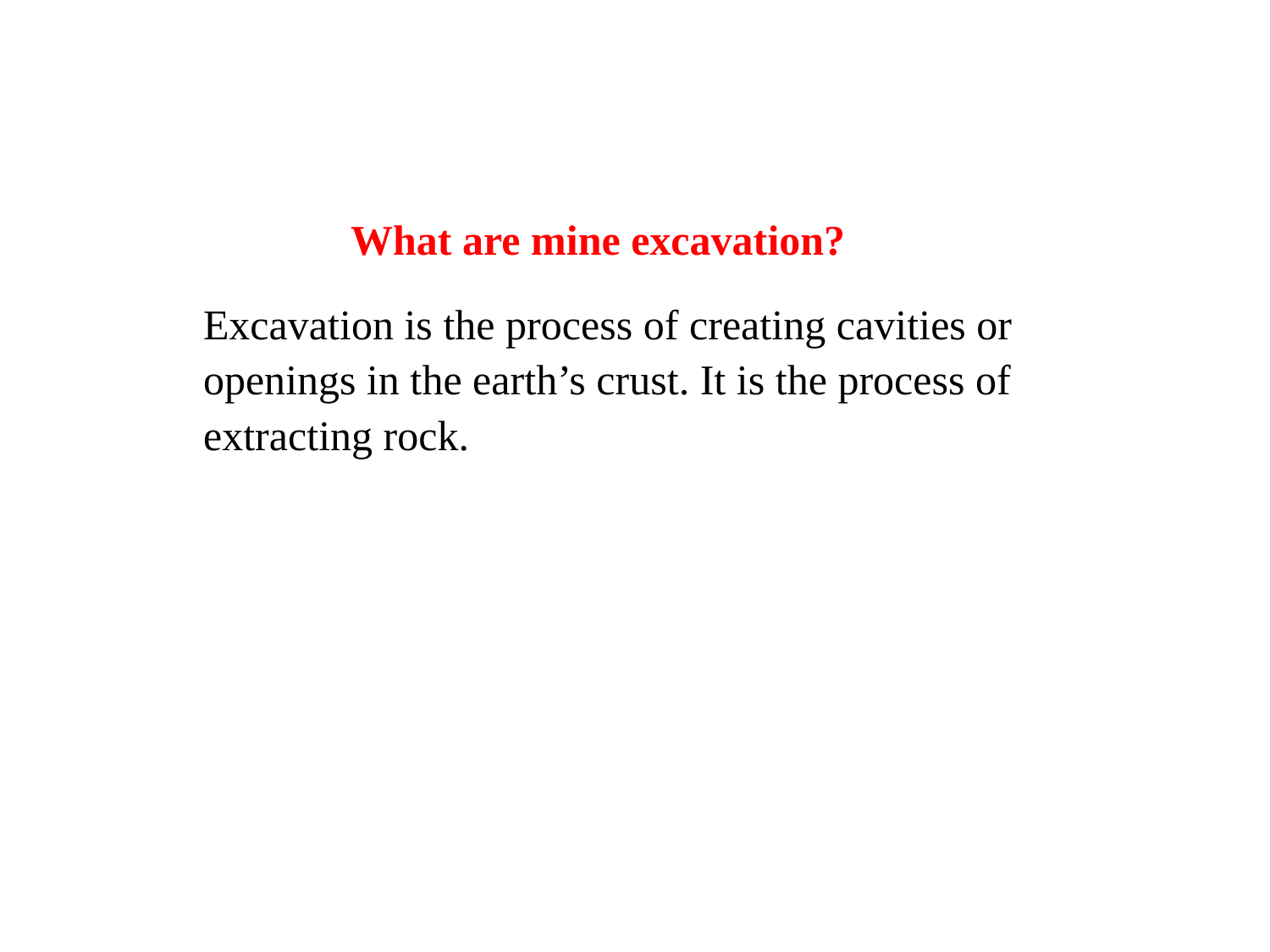

# What are mine excavation?
Excavation is the process of creating cavities or openings in the earth’s crust. It is the process of extracting rock.